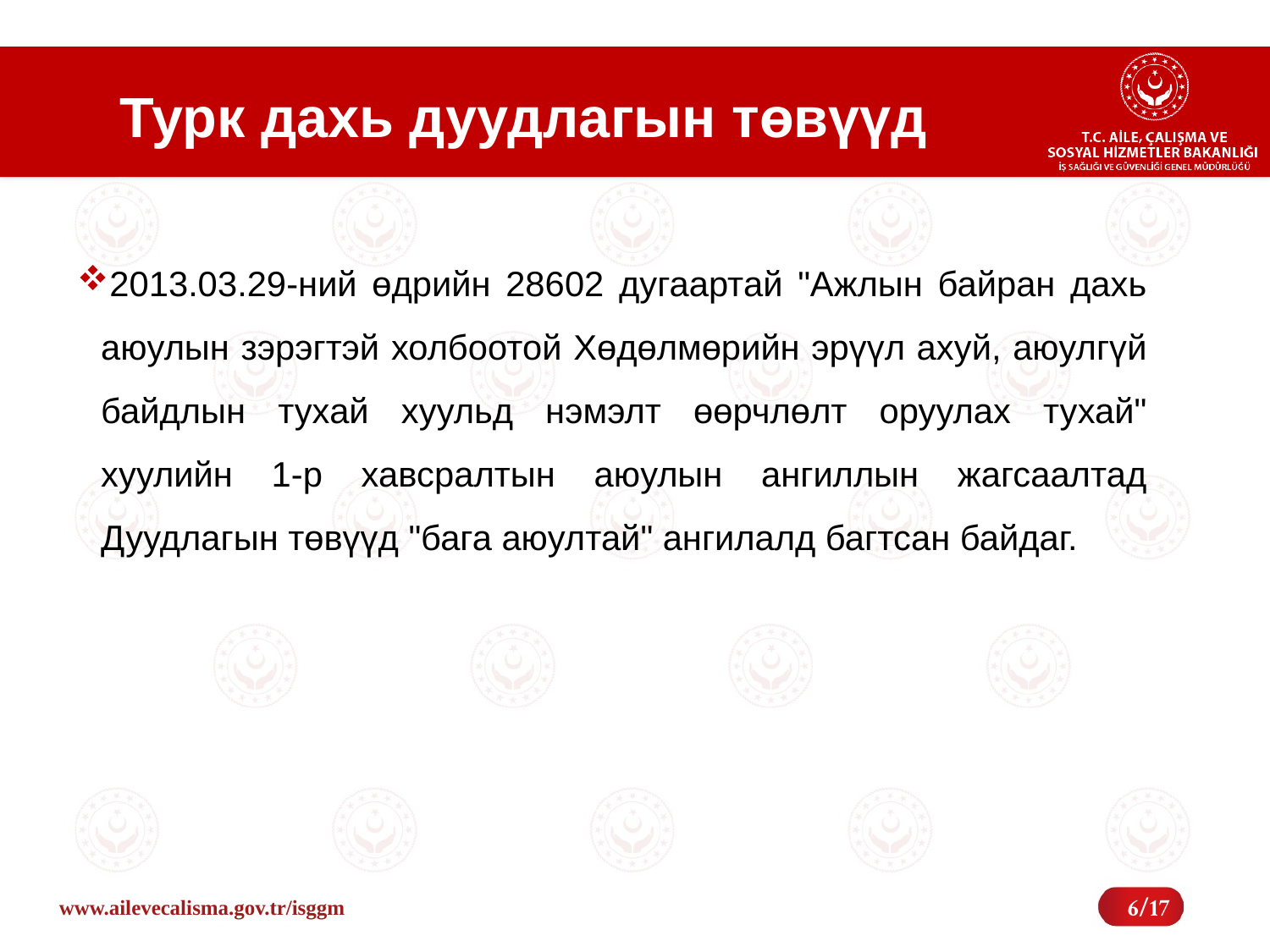

# Турк дахь дуудлагын төвүүд
2013.03.29-ний өдрийн 28602 дугаартай "Ажлын байран дахь аюулын зэрэгтэй холбоотой Хөдөлмөрийн эрүүл ахуй, аюулгүй байдлын тухай хуульд нэмэлт өөрчлөлт оруулах тухай" хуулийн 1-р хавсралтын аюулын ангиллын жагсаалтад Дуудлагын төвүүд "бага аюултай" ангилалд багтсан байдаг.
6/17